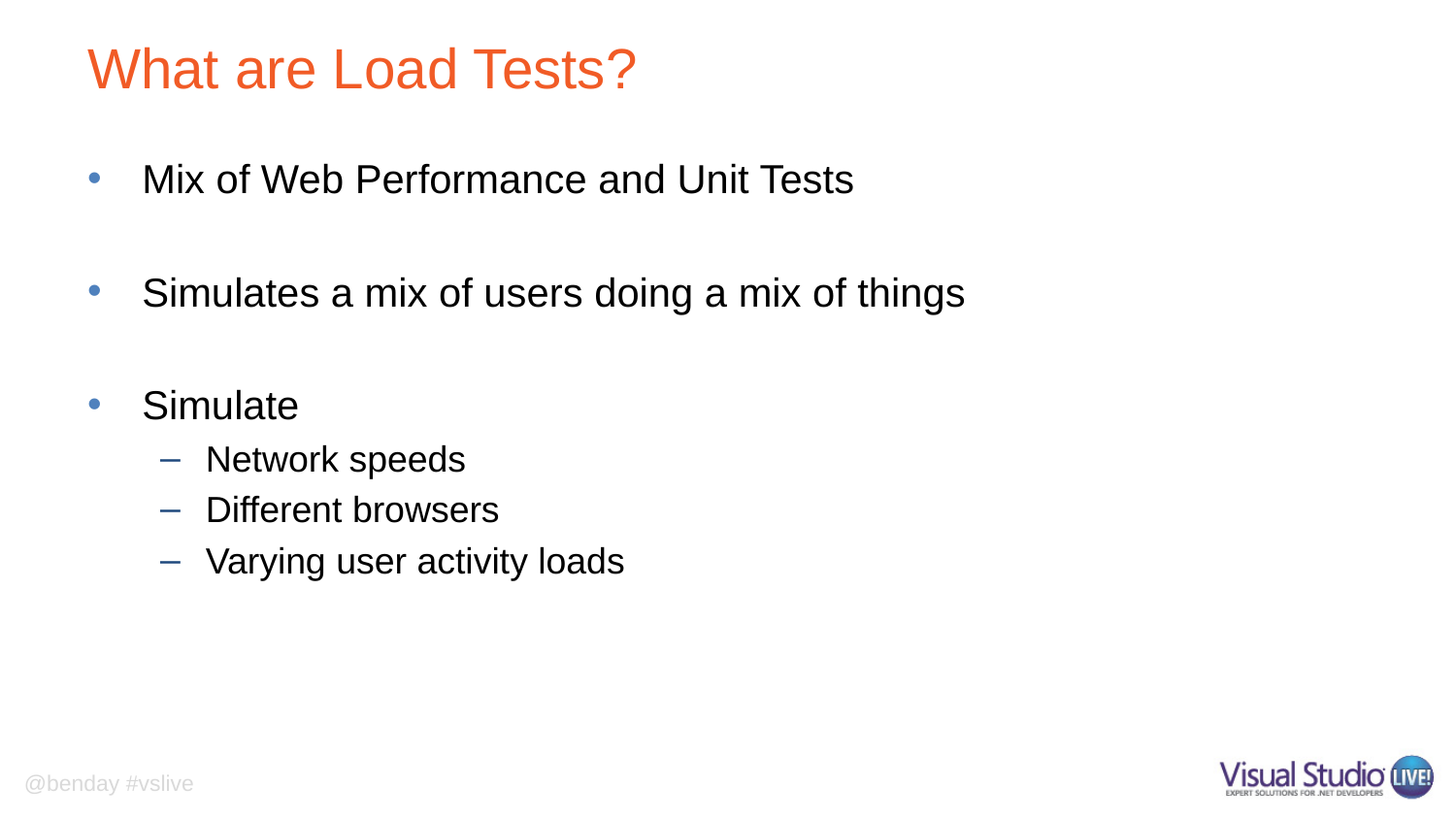

# What are Load Tests?
Mix of Web Performance and Unit Tests

Simulates a mix of users doing a mix of things

Simulate
Network speeds
Different browsers
Varying user activity loads